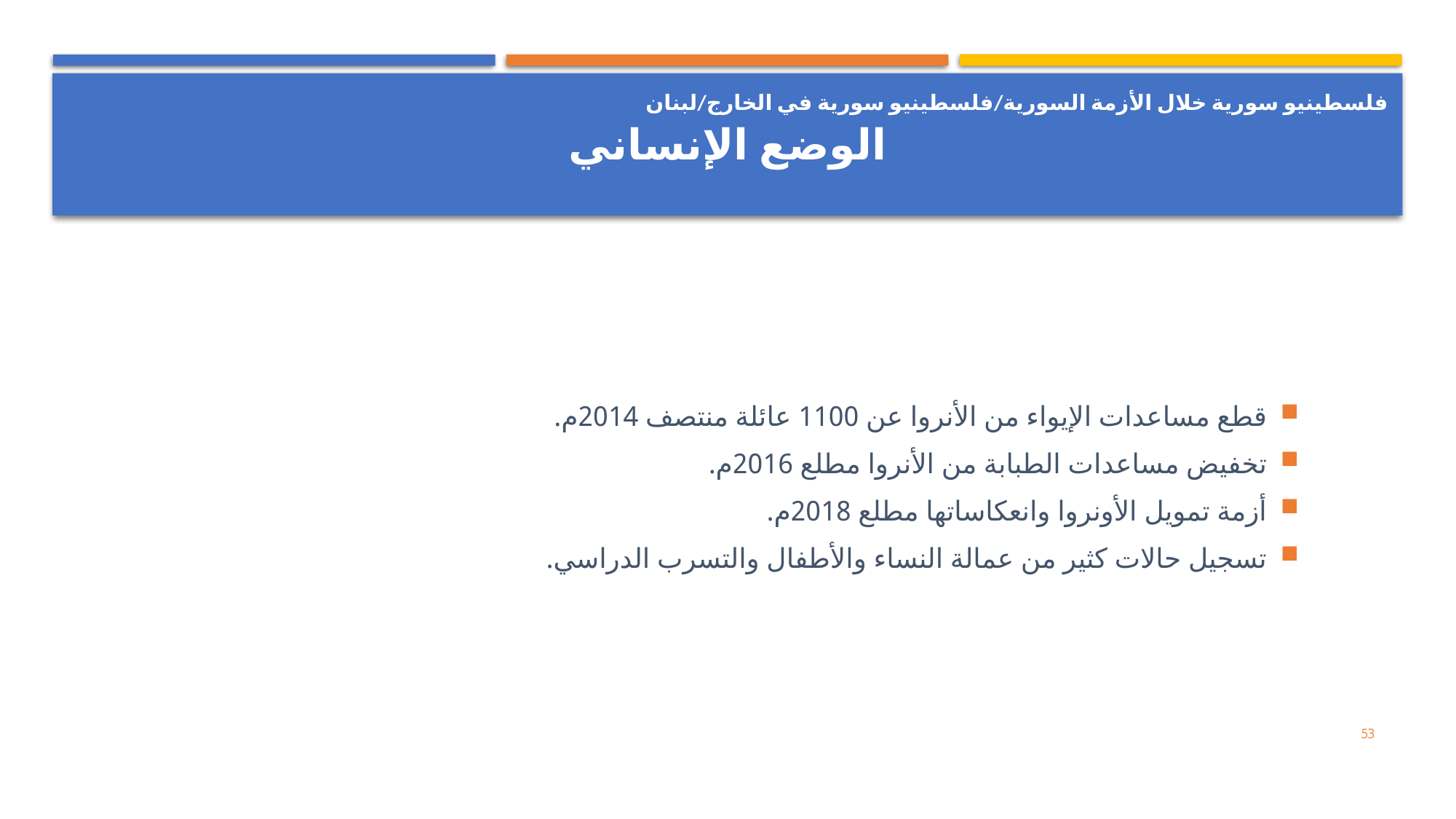

فلسطينيو سورية خلال الأزمة السورية/فلسطينيو سورية في الخارج/لبنان
# الوضع الإنساني
قطع مساعدات الإيواء من الأنروا عن 1100 عائلة منتصف 2014م.
تخفيض مساعدات الطبابة من الأنروا مطلع 2016م.
أزمة تمويل الأونروا وانعكاساتها مطلع 2018م.
تسجيل حالات كثير من عمالة النساء والأطفال والتسرب الدراسي.

53